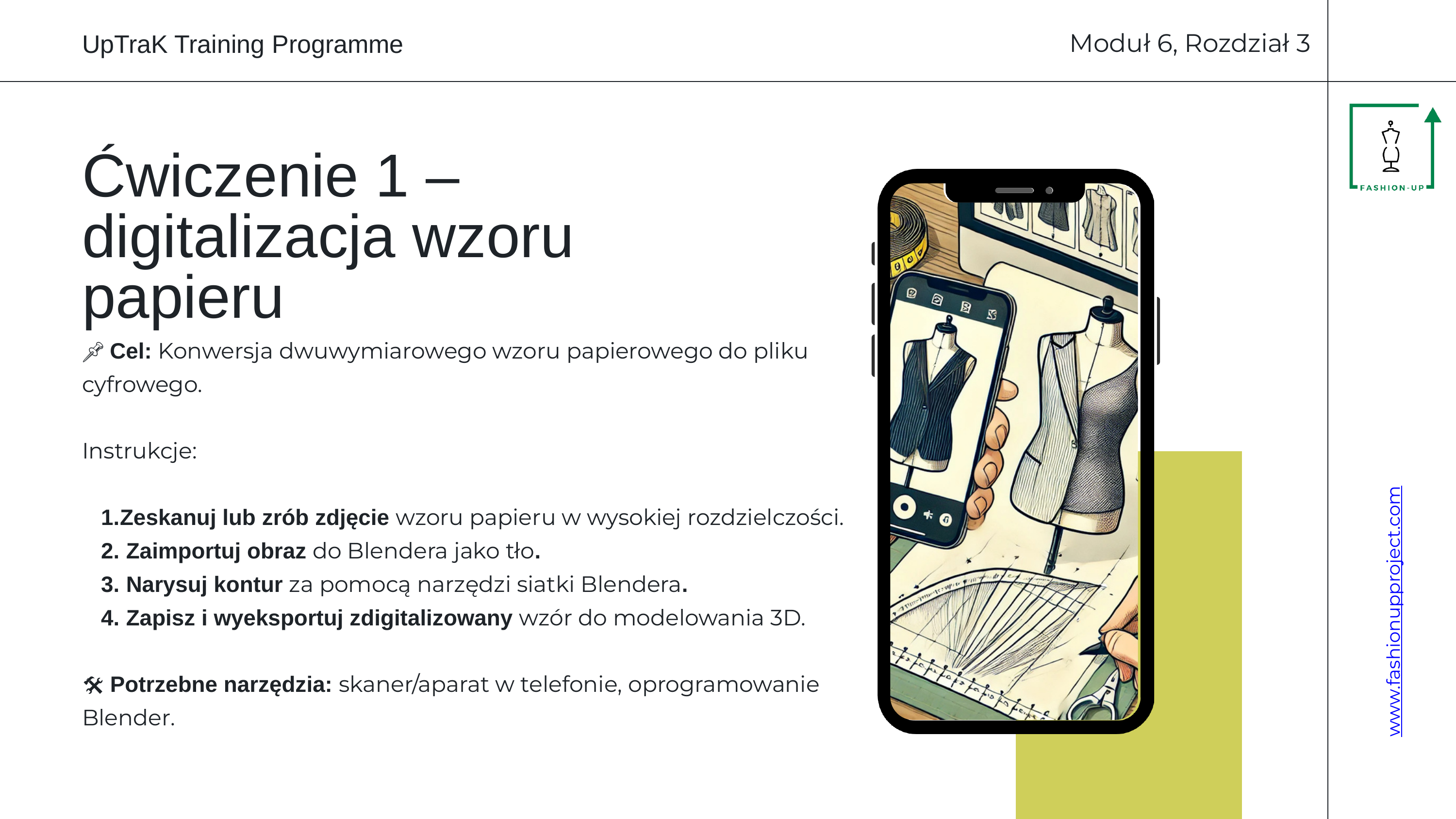

Moduł 6, Rozdział 3
UpTraK Training Programme

Ćwiczenie 1 – digitalizacja wzoru papieru

📌 Cel: Konwersja dwuwymiarowego wzoru papierowego do pliku cyfrowego.
Instrukcje:

Zeskanuj lub zrób zdjęcie wzoru papieru w wysokiej rozdzielczości.
 Zaimportuj obraz do Blendera jako tło.
 Narysuj kontur za pomocą narzędzi siatki Blendera.
 Zapisz i wyeksportuj zdigitalizowany wzór do modelowania 3D.

🛠 Potrzebne narzędzia: skaner/aparat w telefonie, oprogramowanie Blender.

www.fashionupproject.com